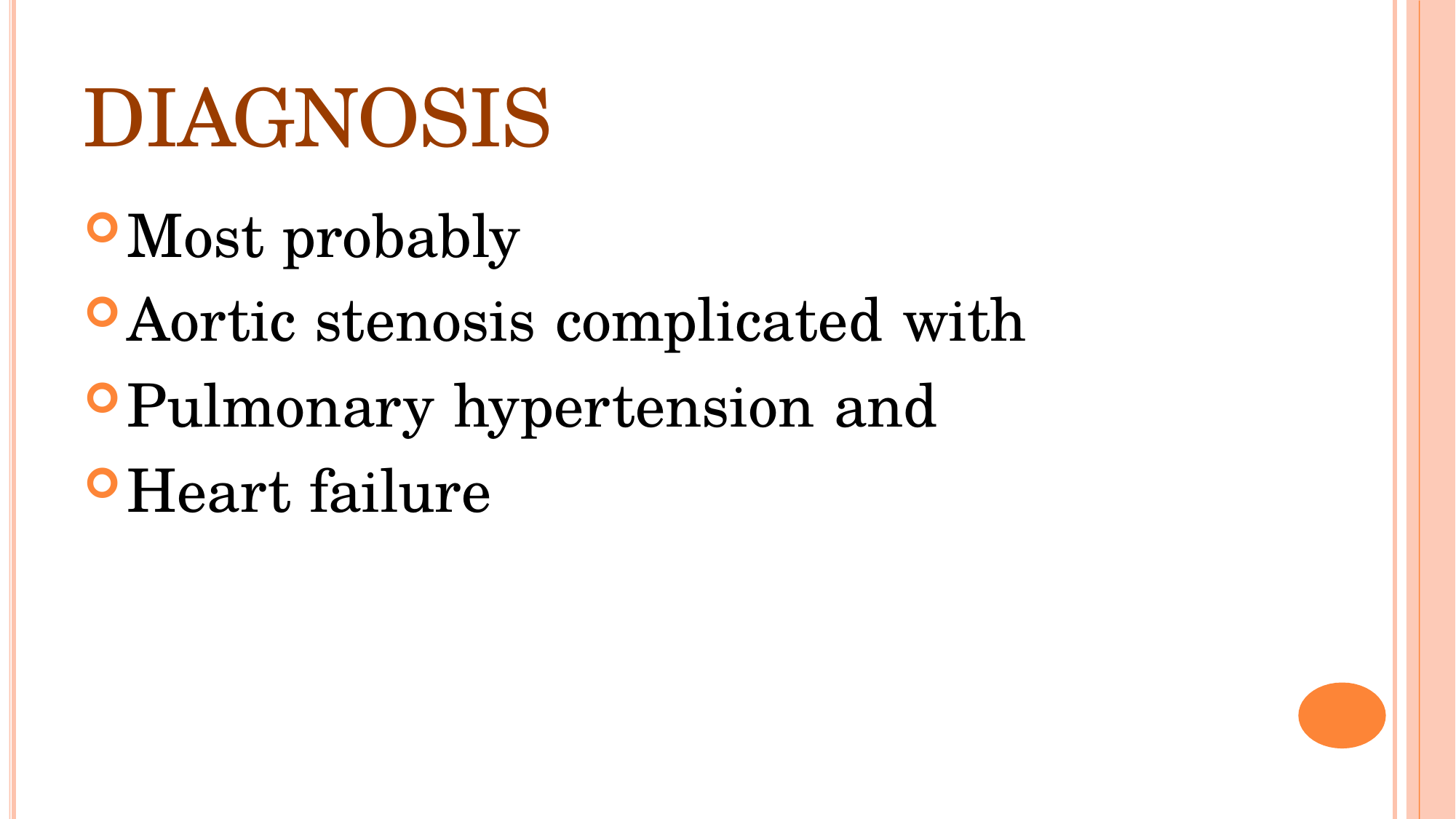

# Diagnosis
Most probably
Aortic stenosis complicated with
Pulmonary hypertension and
Heart failure